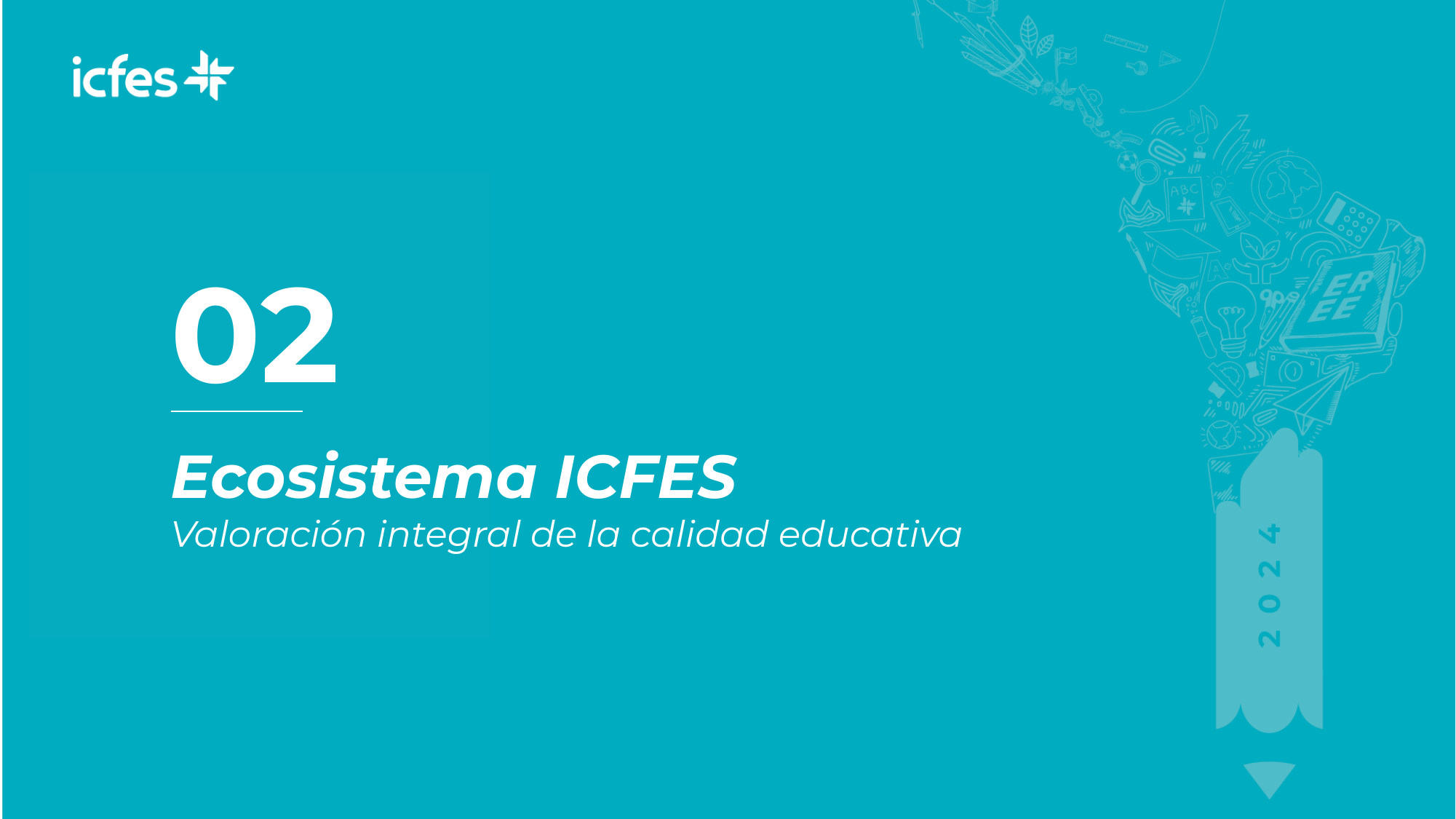

02
Ecosistema ICFES
Valoración integral de la calidad educativa